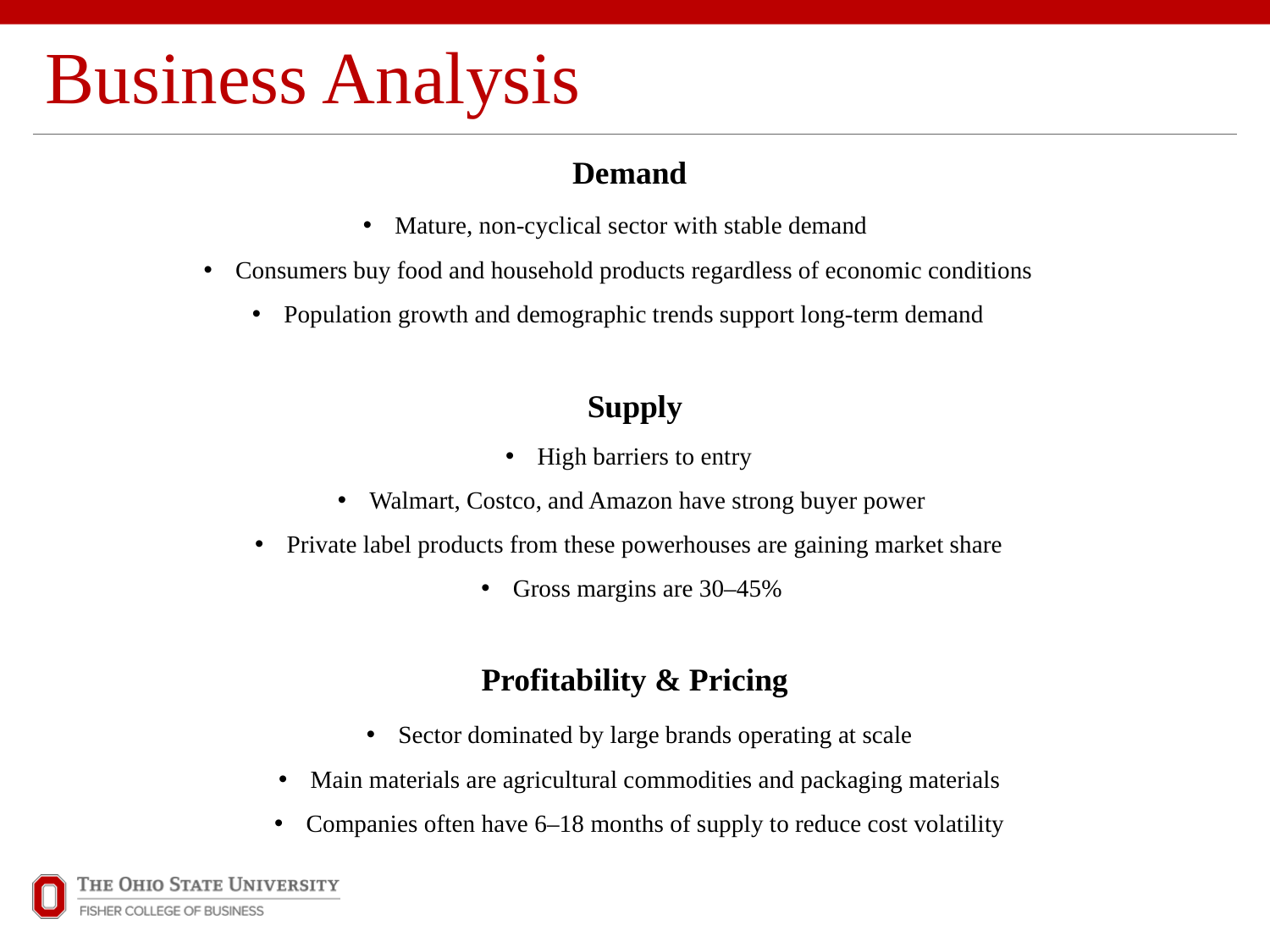

# Business Analysis
Demand

Mature, non-cyclical sector with stable demand
Consumers buy food and household products regardless of economic conditions
Population growth and demographic trends support long-term demand
Supply

High barriers to entry
Walmart, Costco, and Amazon have strong buyer power
Private label products from these powerhouses are gaining market share
Gross margins are 30–45%
Profitability & Pricing
Sector dominated by large brands operating at scale
Main materials are agricultural commodities and packaging materials
Companies often have 6–18 months of supply to reduce cost volatility